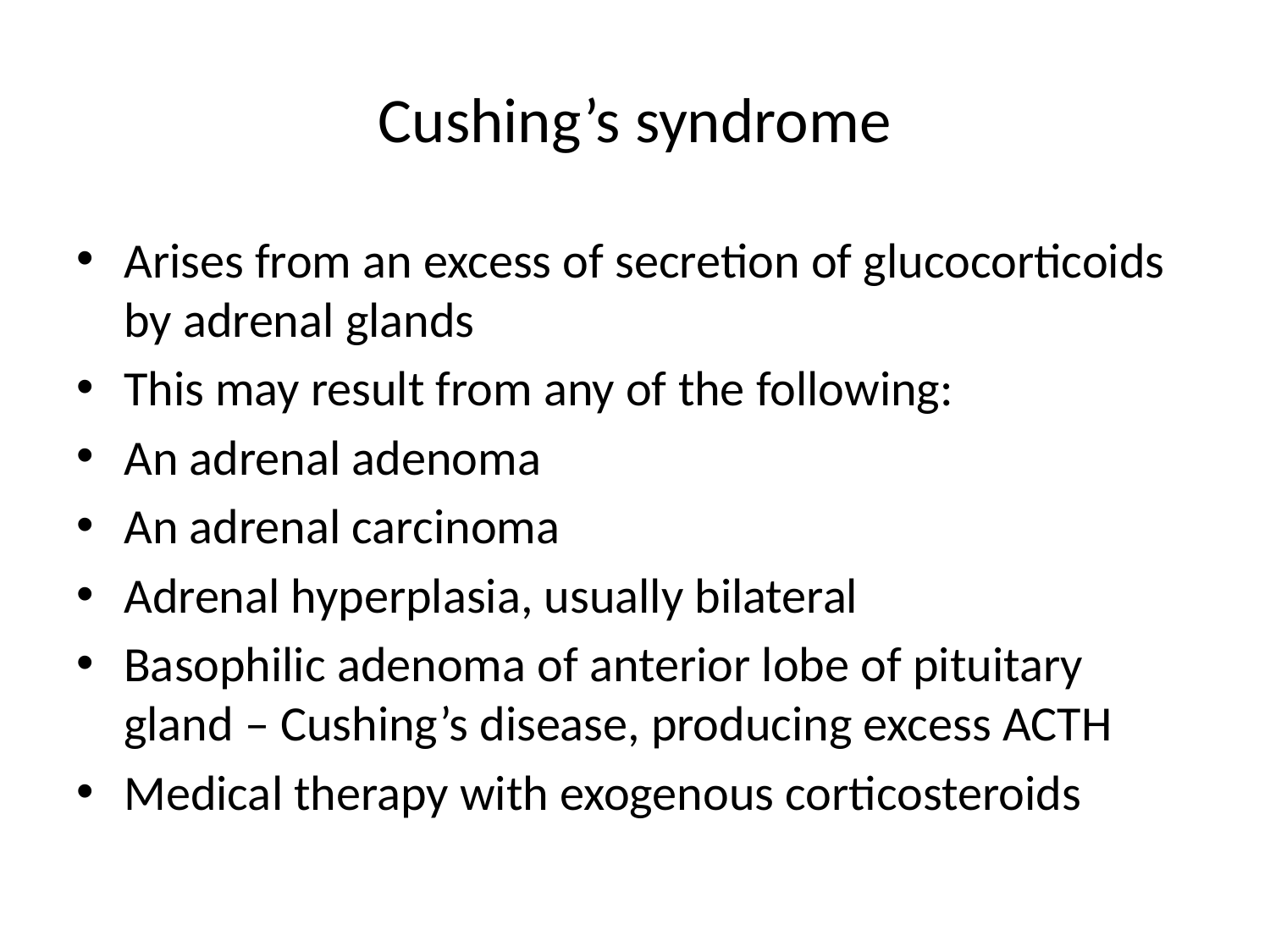

# Cushing’s syndrome
Arises from an excess of secretion of glucocorticoids by adrenal glands
This may result from any of the following:
An adrenal adenoma
An adrenal carcinoma
Adrenal hyperplasia, usually bilateral
Basophilic adenoma of anterior lobe of pituitary gland – Cushing’s disease, producing excess ACTH
Medical therapy with exogenous corticosteroids